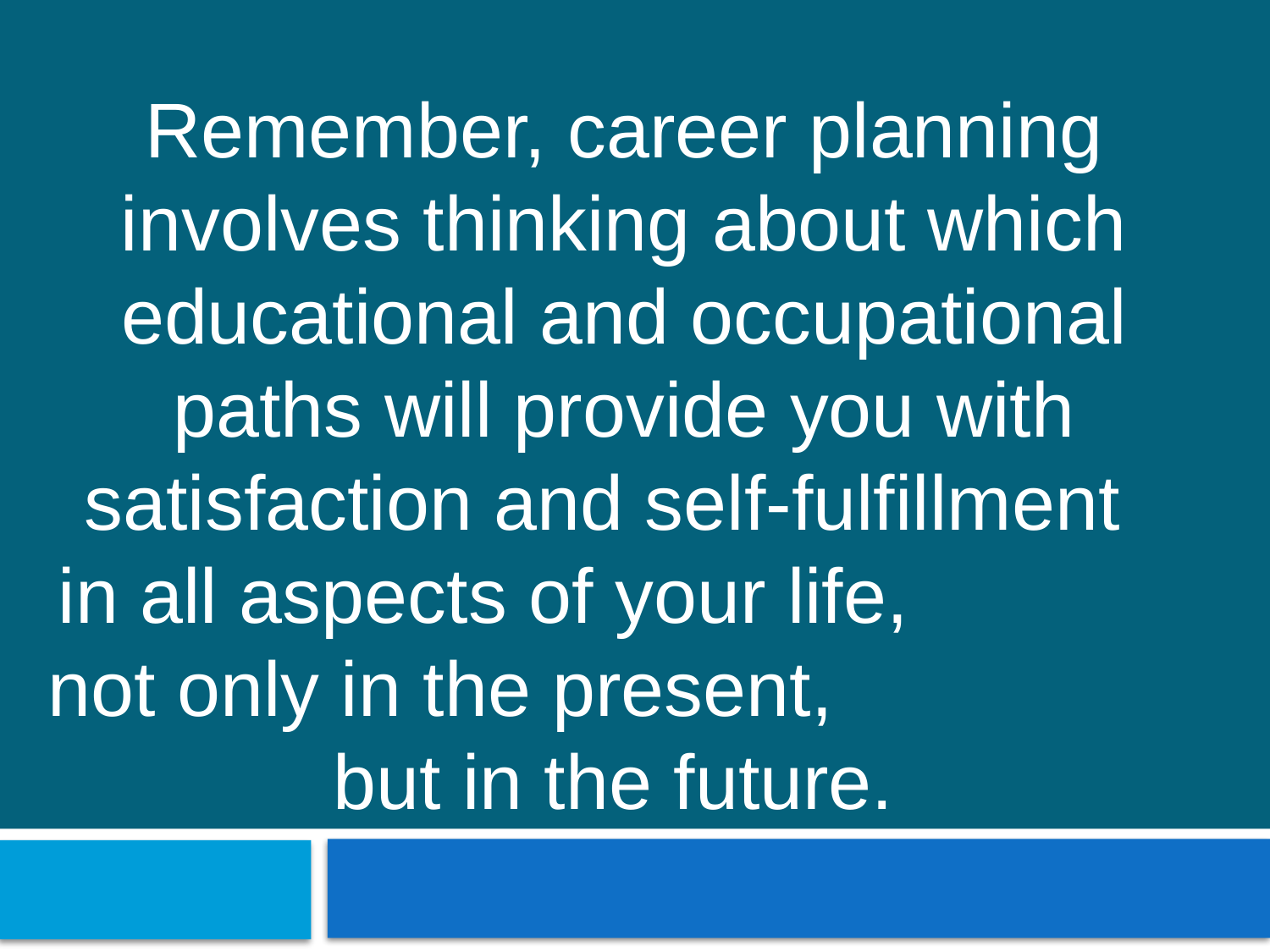

Remember, career planning involves thinking about which educational and occupational paths will provide you with satisfaction and self-fulfillment   in all aspects of your life,              not only in the present,                  but in the future.